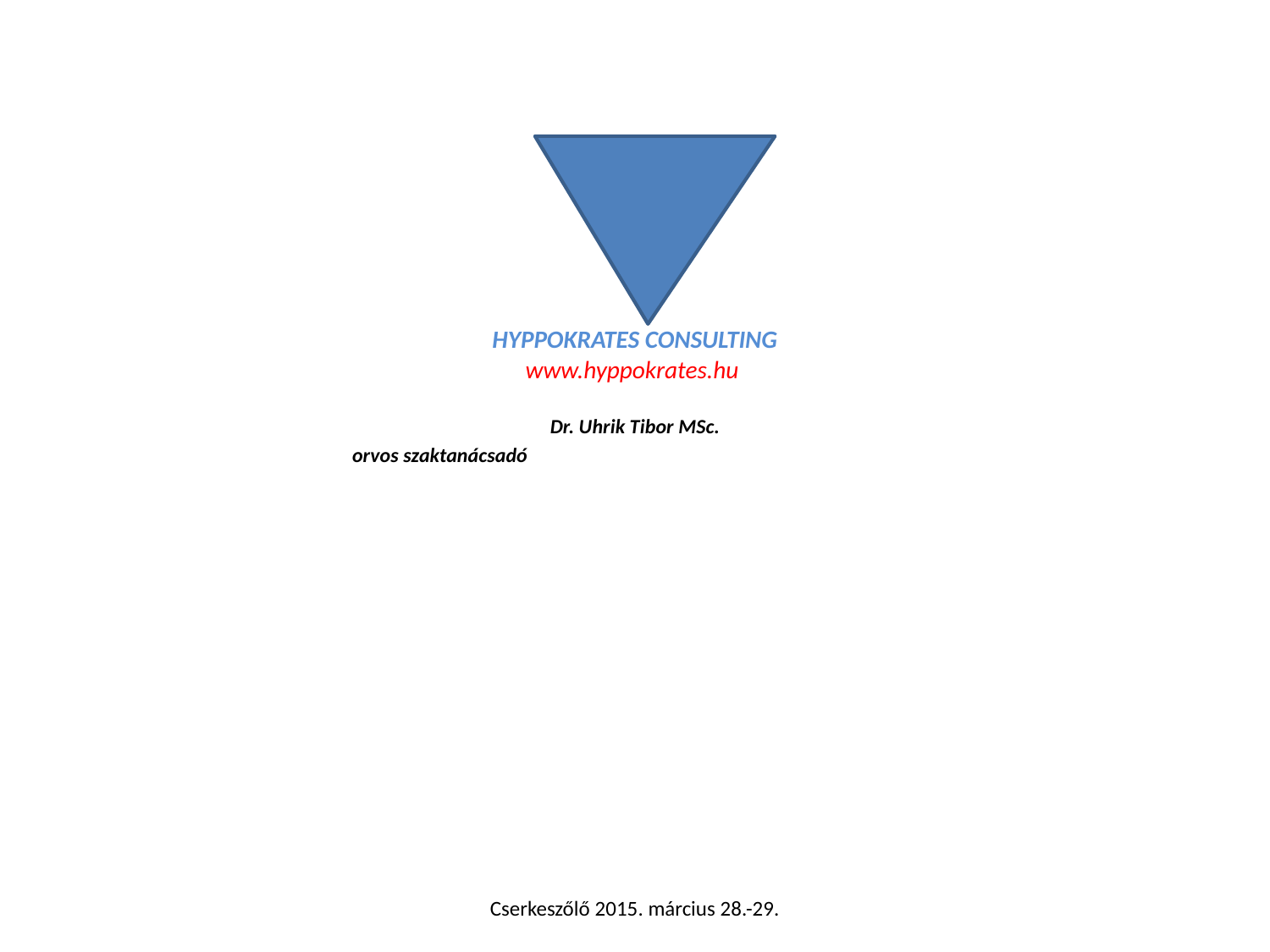

# HYPPOKRATES CONSULTING www.hyppokrates.hu  Dr. Uhrik Tibor MSc. orvos szaktanácsadó

Cserkeszőlő 2015. március 28.-29.